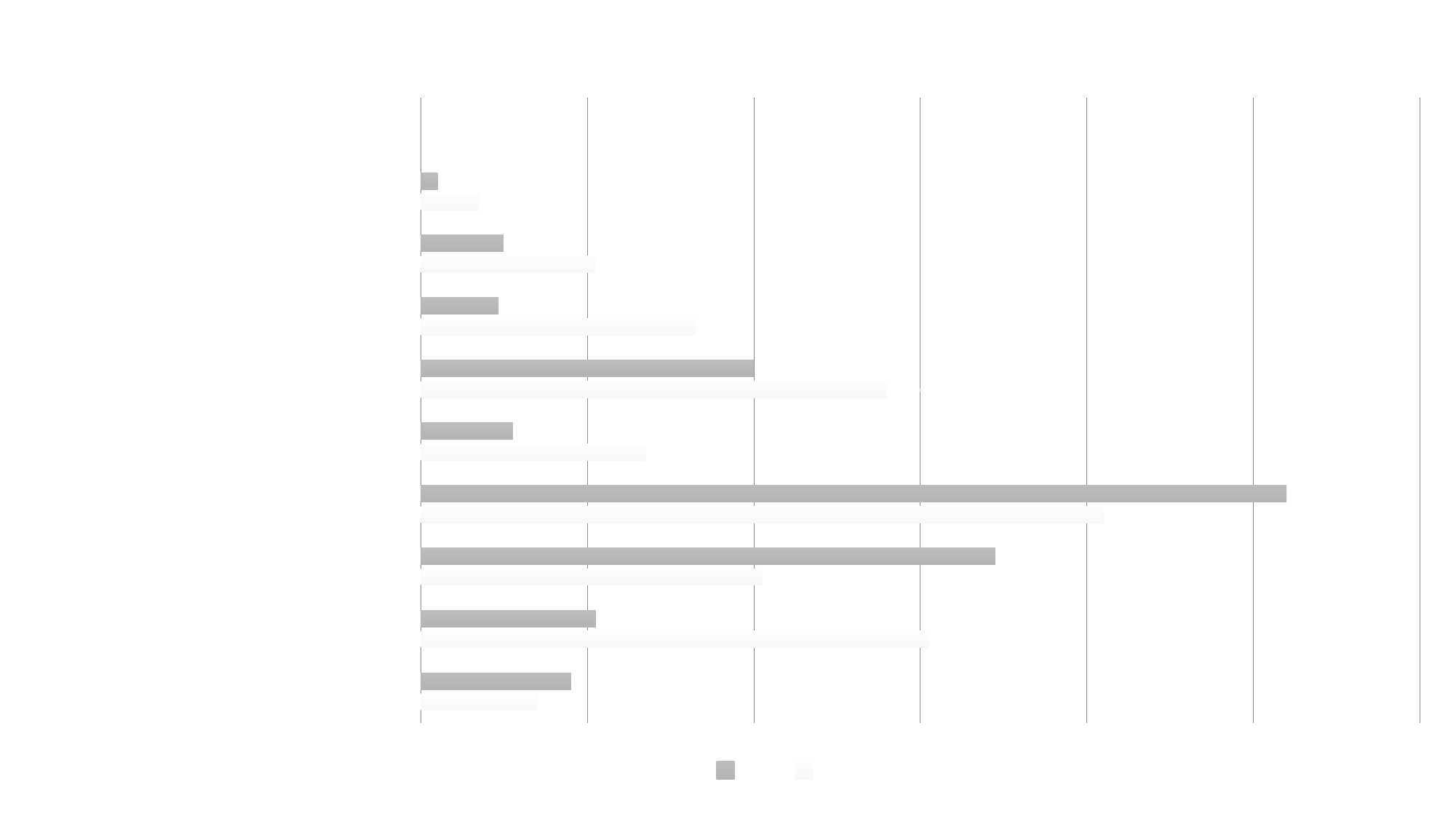

### Chart: ნახ.15  სილიციუმის და ფოსფორის შემცველობა

| Category | P  | Si |
|---|---|---|
| Johnson`s & Johnson`s | 0.14 | 0.18 |
| Senses "кир рояль" | 0.61 | 0.21 |
| Senses "дивная сказка " | 0.41 | 0.69 |
| Farmasi | 0.82 | 1.04 |
| Betres | 0.27 | 0.11 |
| Black Suede Night | 0.56 | 0.4 |
| Botanica | 0.33 | 0.093 |
| Dr.Jacobs | 0.21 | 0.099 |
| Ziaja | 0.07 | 0.02 |
#